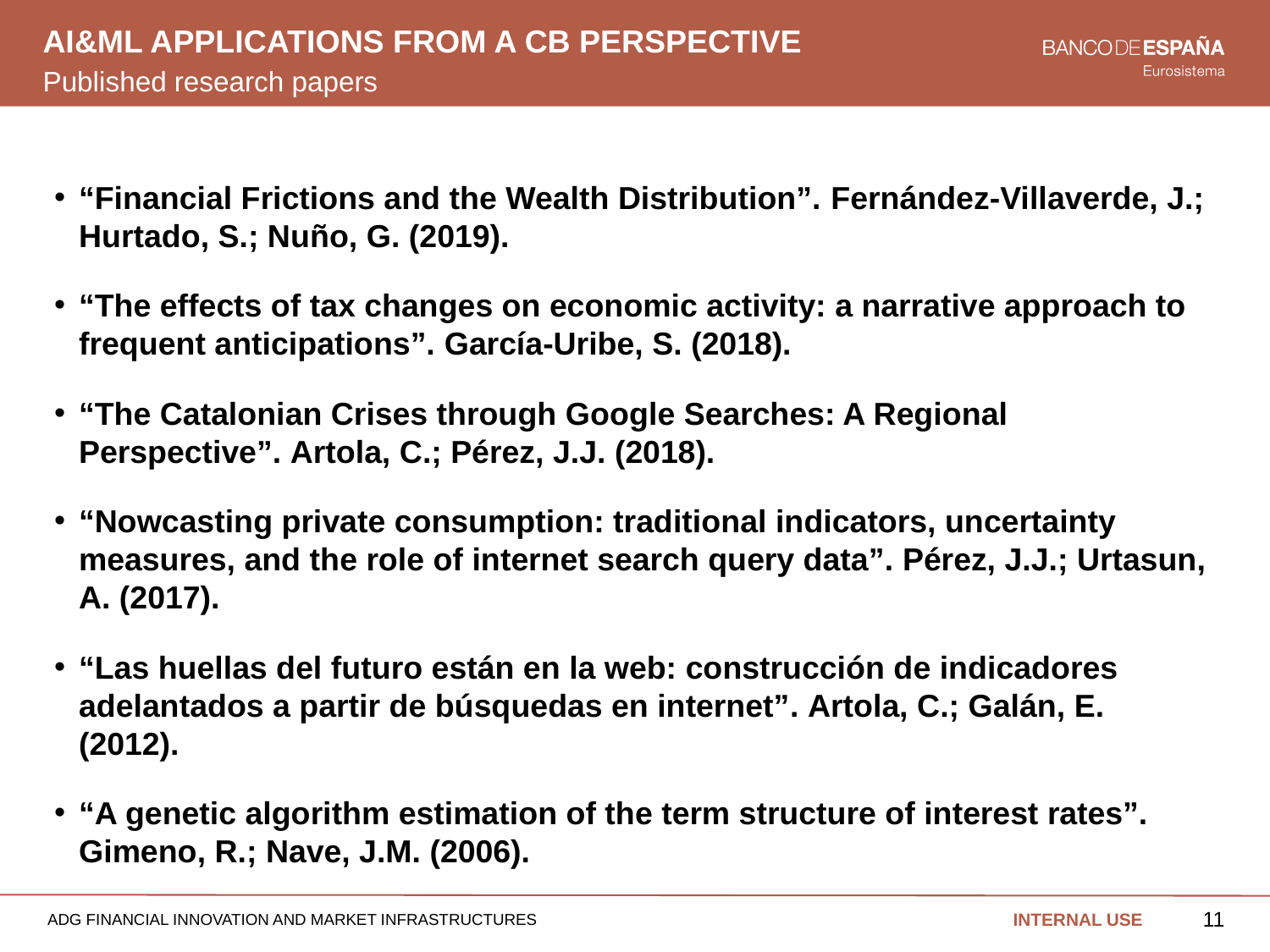

# AI&ml applications from a cb perspective
Published research papers
“Financial Frictions and the Wealth Distribution”. Fernández-Villaverde, J.; Hurtado, S.; Nuño, G. (2019).
“The effects of tax changes on economic activity: a narrative approach to frequent anticipations”. García-Uribe, S. (2018).
“The Catalonian Crises through Google Searches: A Regional Perspective”. Artola, C.; Pérez, J.J. (2018).
“Nowcasting private consumption: traditional indicators, uncertainty measures, and the role of internet search query data”. Pérez, J.J.; Urtasun, A. (2017).
“Las huellas del futuro están en la web: construcción de indicadores adelantados a partir de búsquedas en internet”. Artola, C.; Galán, E. (2012).
“A genetic algorithm estimation of the term structure of interest rates”. Gimeno, R.; Nave, J.M. (2006).
11
INTERNAL USE
Adg financial innovation and Market infrastructures